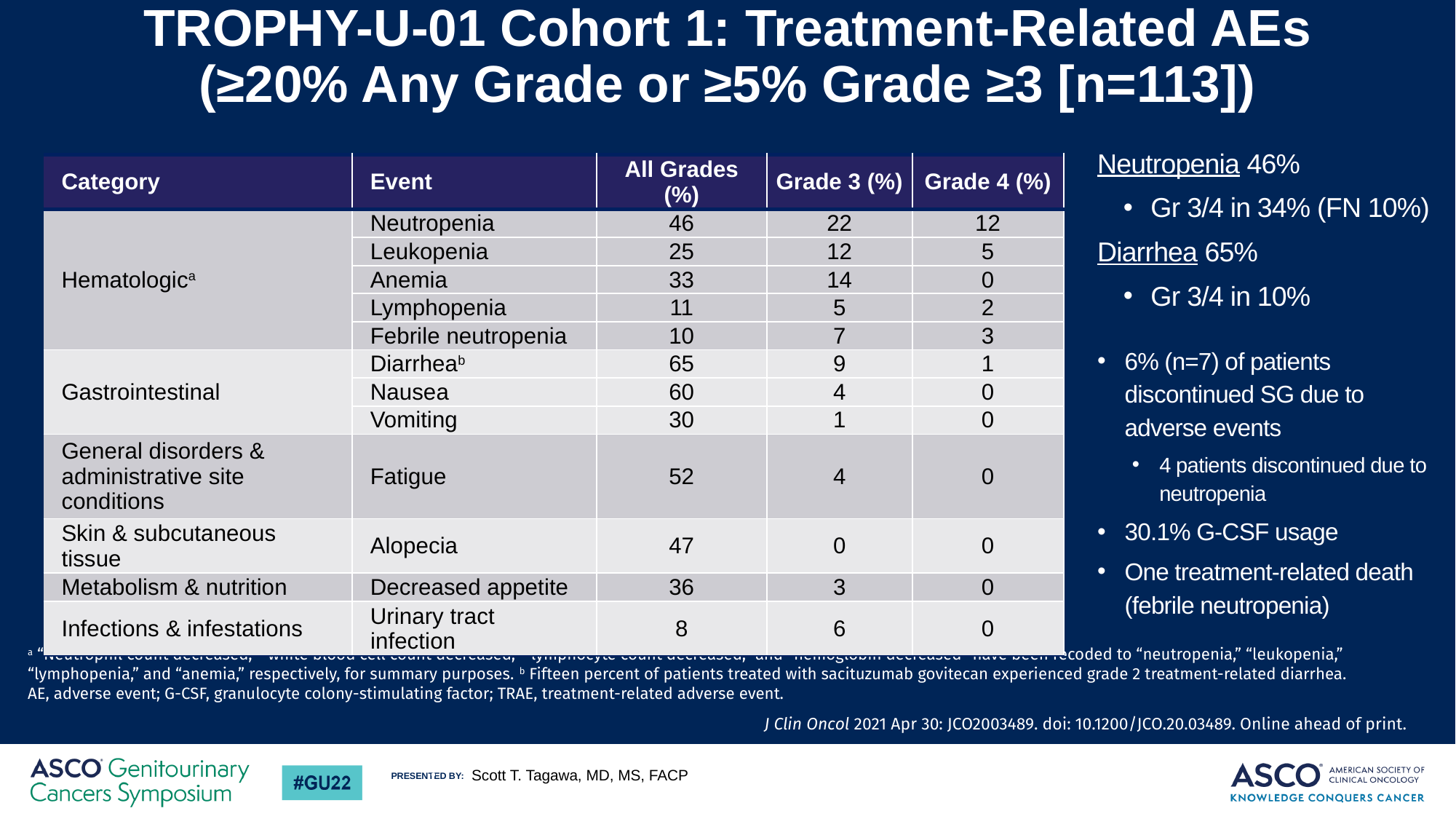

# TROPHY-U-01 Cohort 1: Treatment-Related AEs (≥20% Any Grade or ≥5% Grade ≥3 [n=113])
Neutropenia 46%
Gr 3/4 in 34% (FN 10%)
Diarrhea 65%
Gr 3/4 in 10%

6% (n=7) of patients discontinued SG due to adverse events
4 patients discontinued due to neutropenia
30.1% G-CSF usage
One treatment-related death (febrile neutropenia)

| Category | Event | All Grades (%) | Grade 3 (%) | Grade 4 (%) |
| --- | --- | --- | --- | --- |
| Hematologica | Neutropenia | 46 | 22 | 12 |
|  | Leukopenia | 25 | 12 | 5 |
|  | Anemia | 33 | 14 | 0 |
|  | Lymphopenia | 11 | 5 | 2 |
|  | Febrile neutropenia | 10 | 7 | 3 |
| Gastrointestinal | Diarrheab | 65 | 9 | 1 |
|  | Nausea | 60 | 4 | 0 |
|  | Vomiting | 30 | 1 | 0 |
| General disorders & administrative site conditions | Fatigue | 52 | 4 | 0 |
| Skin & subcutaneous tissue | Alopecia | 47 | 0 | 0 |
| Metabolism & nutrition | Decreased appetite | 36 | 3 | 0 |
| Infections & infestations | Urinary tract infection | 8 | 6 | 0 |
a “Neutrophil count decreased,” “white blood cell count decreased,” “lymphocyte count decreased,” and “hemoglobin decreased” have been recoded to “neutropenia,” “leukopenia,” “lymphopenia,” and “anemia,” respectively, for summary purposes. b Fifteen percent of patients treated with sacituzumab govitecan experienced grade 2 treatment-related diarrhea.
AE, adverse event; G-CSF, granulocyte colony-stimulating factor; TRAE, treatment-related adverse event.
J Clin Oncol 2021 Apr 30: JCO2003489. doi: 10.1200/JCO.20.03489. Online ahead of print.
Scott T. Tagawa, MD, MS, FACP